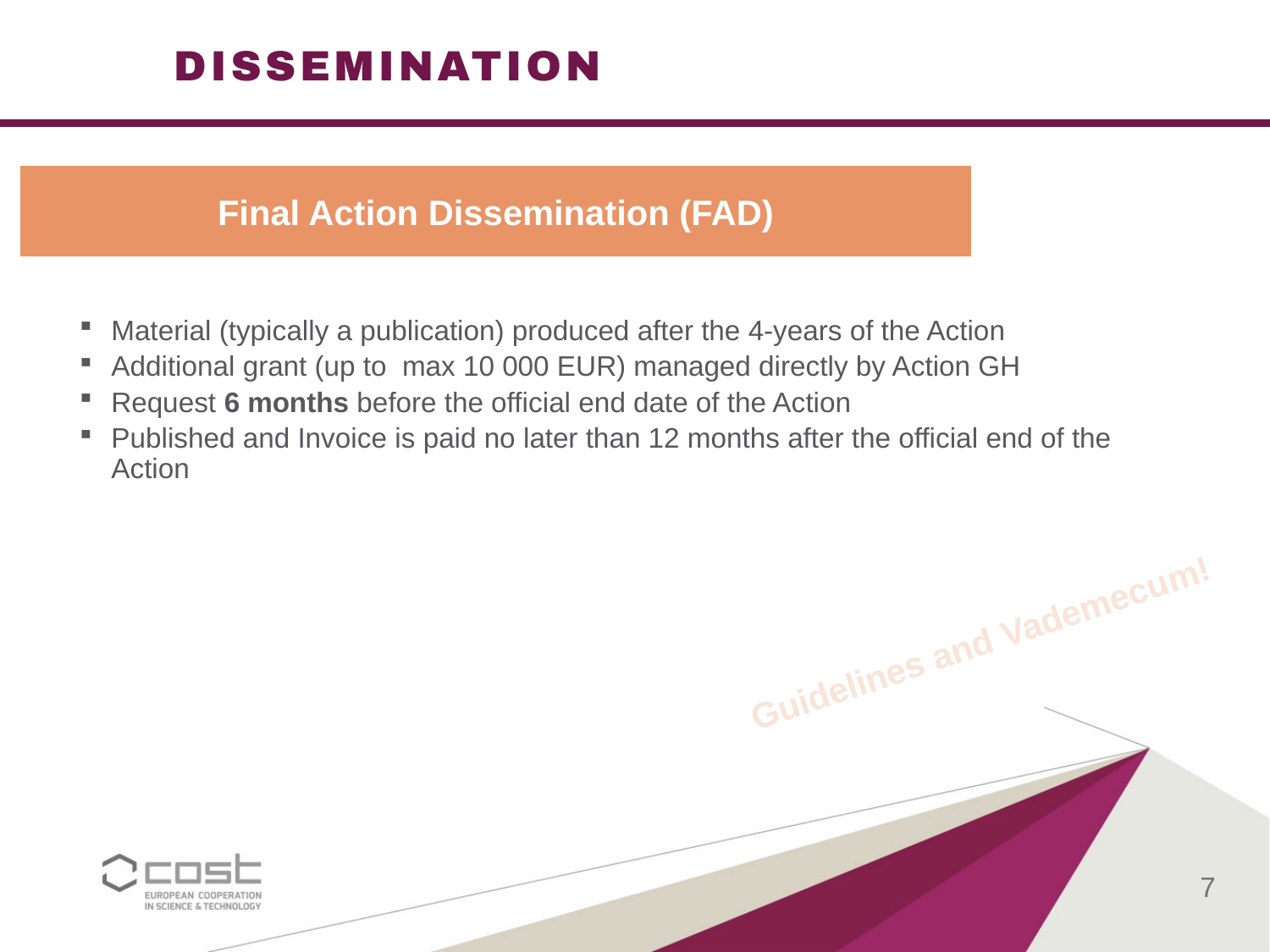

DISSEMINATION
Final Action Dissemination (FAD)
Material (typically a publication) produced after the 4-years of the Action
Additional grant (up to  max 10 000 EUR) managed directly by Action GH
Request 6 months before the official end date of the Action
Published and Invoice is paid no later than 12 months after the official end of the Action
Guidelines and Vademecum!